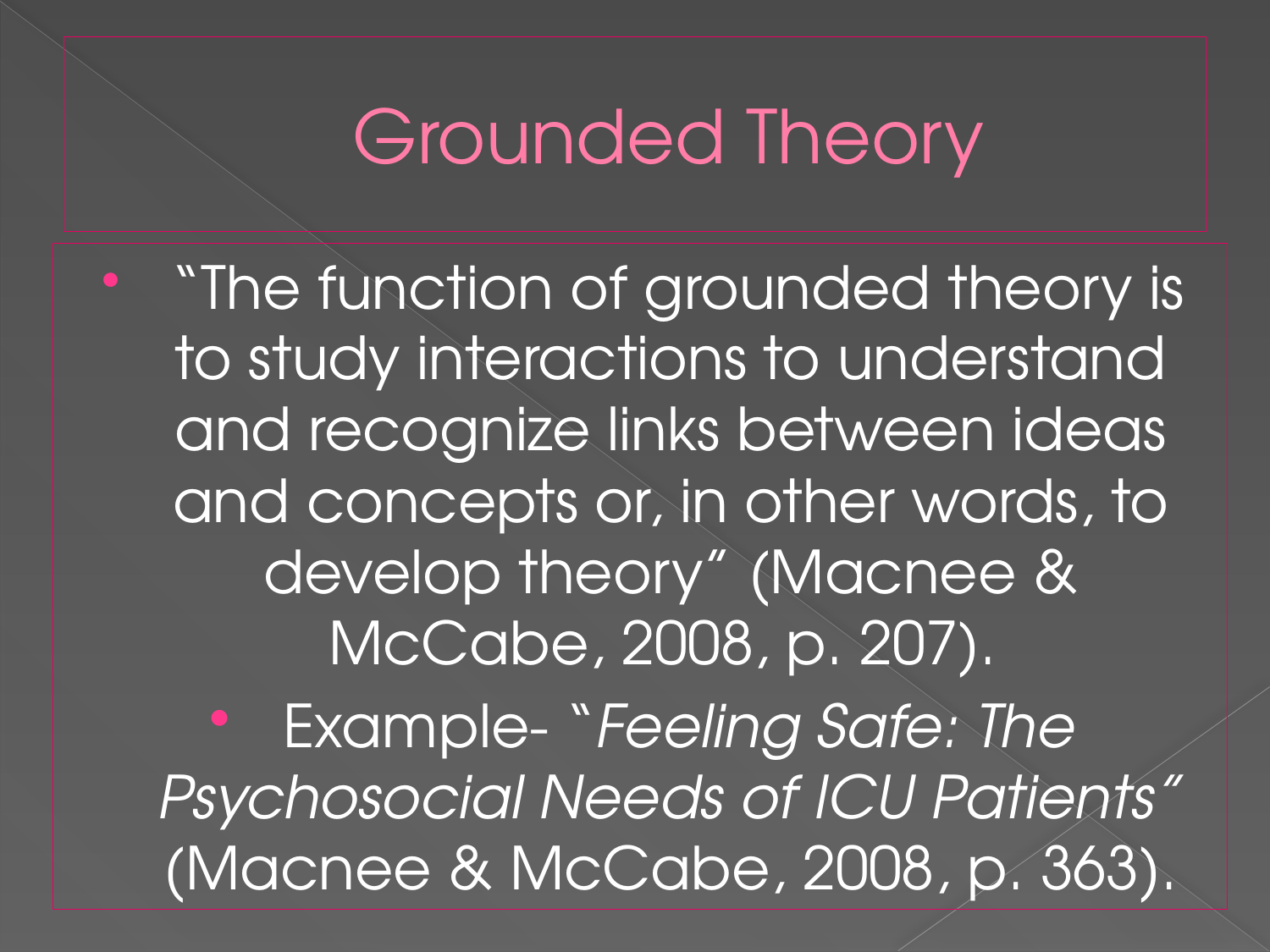

# Grounded Theory
 “The function of grounded theory is to study interactions to understand and recognize links between ideas and concepts or, in other words, to develop theory” (Macnee & McCabe, 2008, p. 207).
 Example- “Feeling Safe: The Psychosocial Needs of ICU Patients” (Macnee & McCabe, 2008, p. 363).